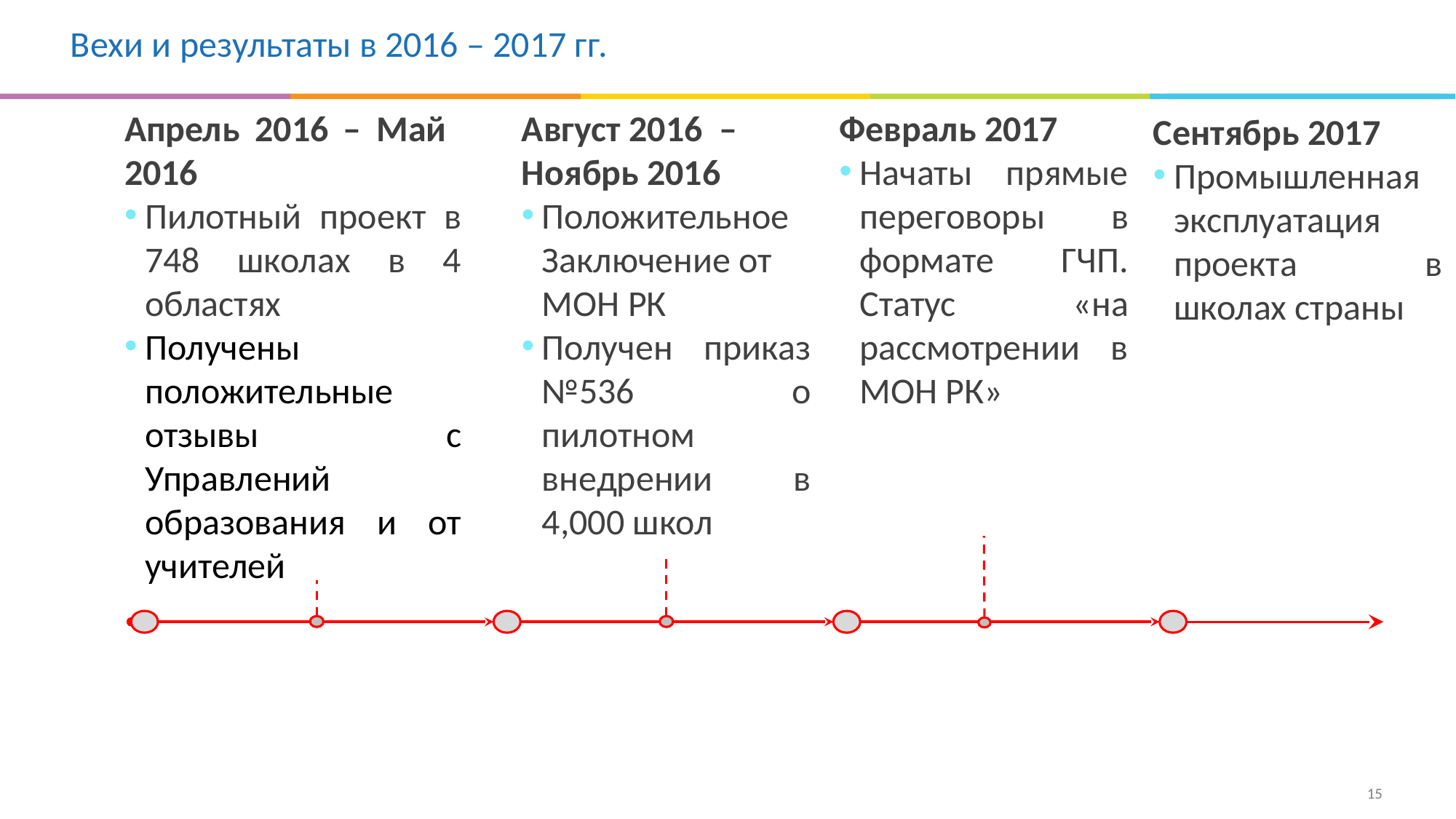

Вехи и результаты в 2016 – 2017 гг.

Апрель 2016 – Май  2016
Пилотный проект в 748 школах в 4 областях
Получены положительные отзывы с Управлений образования и от учителей
Август 2016  – Ноябрь 2016
Положительное Заключение от МОН РК
Получен приказ №536 о пилотном внедрении в 4,000 школ
Февраль 2017
Начаты прямые переговоры в формате ГЧП. Статус «на рассмотрении в МОН РК»
Cентябрь 2017
Промышленная эксплуатация проекта в школах страны